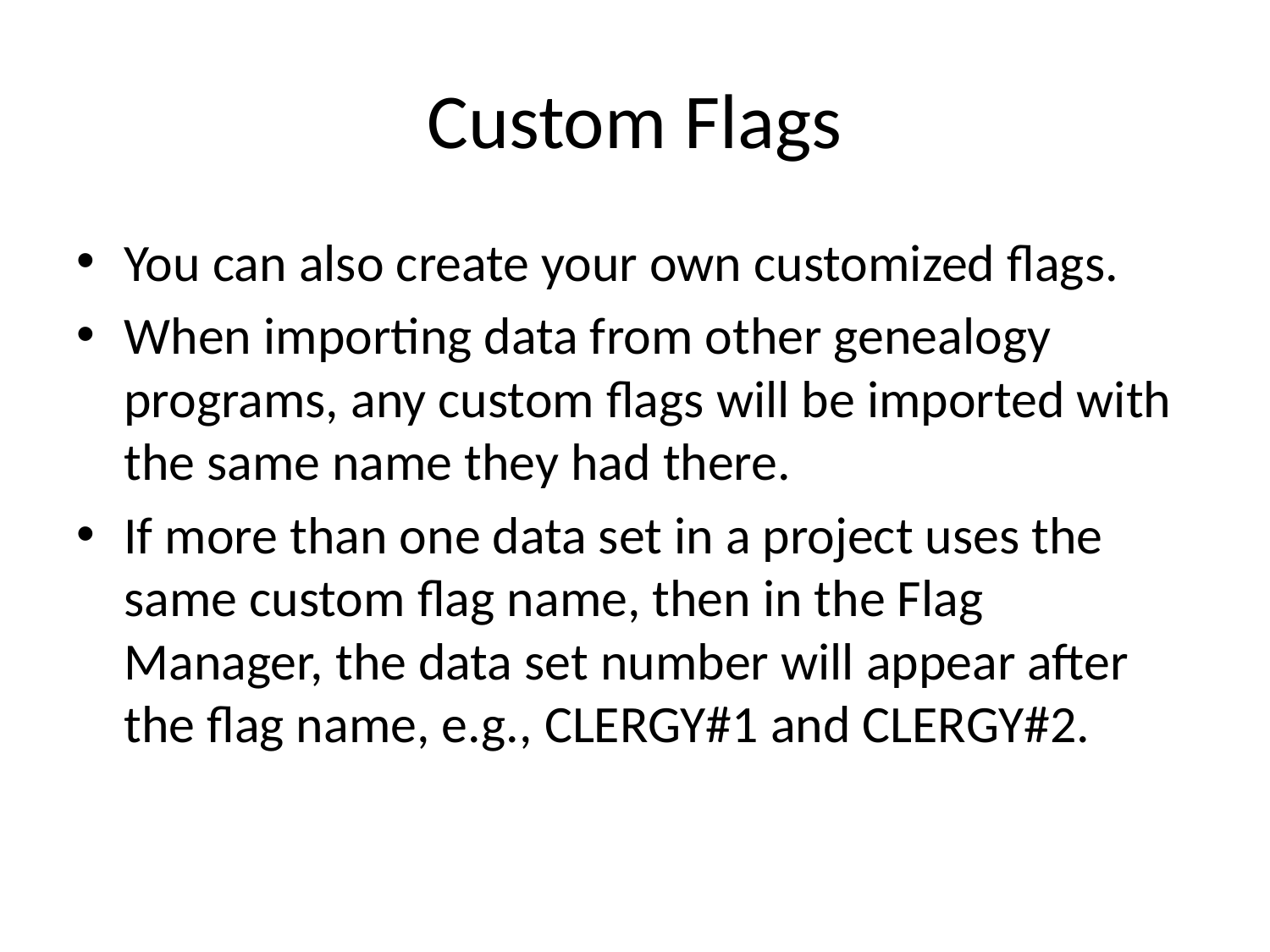

# Custom Flags
You can also create your own customized flags.
When importing data from other genealogy programs, any custom flags will be imported with the same name they had there.
If more than one data set in a project uses the same custom flag name, then in the Flag Manager, the data set number will appear after the flag name, e.g., CLERGY#1 and CLERGY#2.